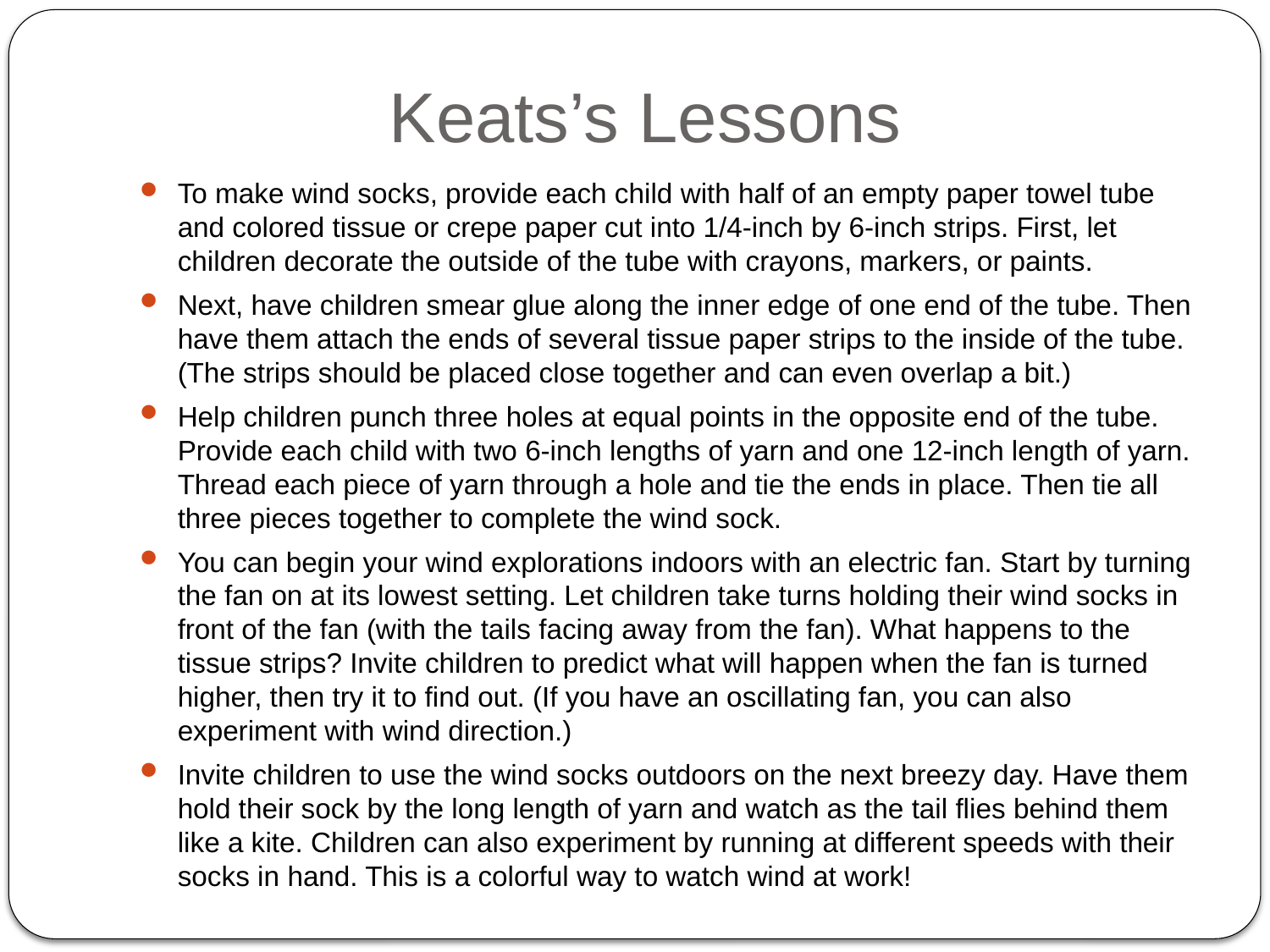

# Keats’s Lessons
To make wind socks, provide each child with half of an empty paper towel tube and colored tissue or crepe paper cut into 1/4-inch by 6-inch strips. First, let children decorate the outside of the tube with crayons, markers, or paints.
Next, have children smear glue along the inner edge of one end of the tube. Then have them attach the ends of several tissue paper strips to the inside of the tube. (The strips should be placed close together and can even overlap a bit.)
Help children punch three holes at equal points in the opposite end of the tube. Provide each child with two 6-inch lengths of yarn and one 12-inch length of yarn. Thread each piece of yarn through a hole and tie the ends in place. Then tie all three pieces together to complete the wind sock.
You can begin your wind explorations indoors with an electric fan. Start by turning the fan on at its lowest setting. Let children take turns holding their wind socks in front of the fan (with the tails facing away from the fan). What happens to the tissue strips? Invite children to predict what will happen when the fan is turned higher, then try it to find out. (If you have an oscillating fan, you can also experiment with wind direction.)
Invite children to use the wind socks outdoors on the next breezy day. Have them hold their sock by the long length of yarn and watch as the tail flies behind them like a kite. Children can also experiment by running at different speeds with their socks in hand. This is a colorful way to watch wind at work!